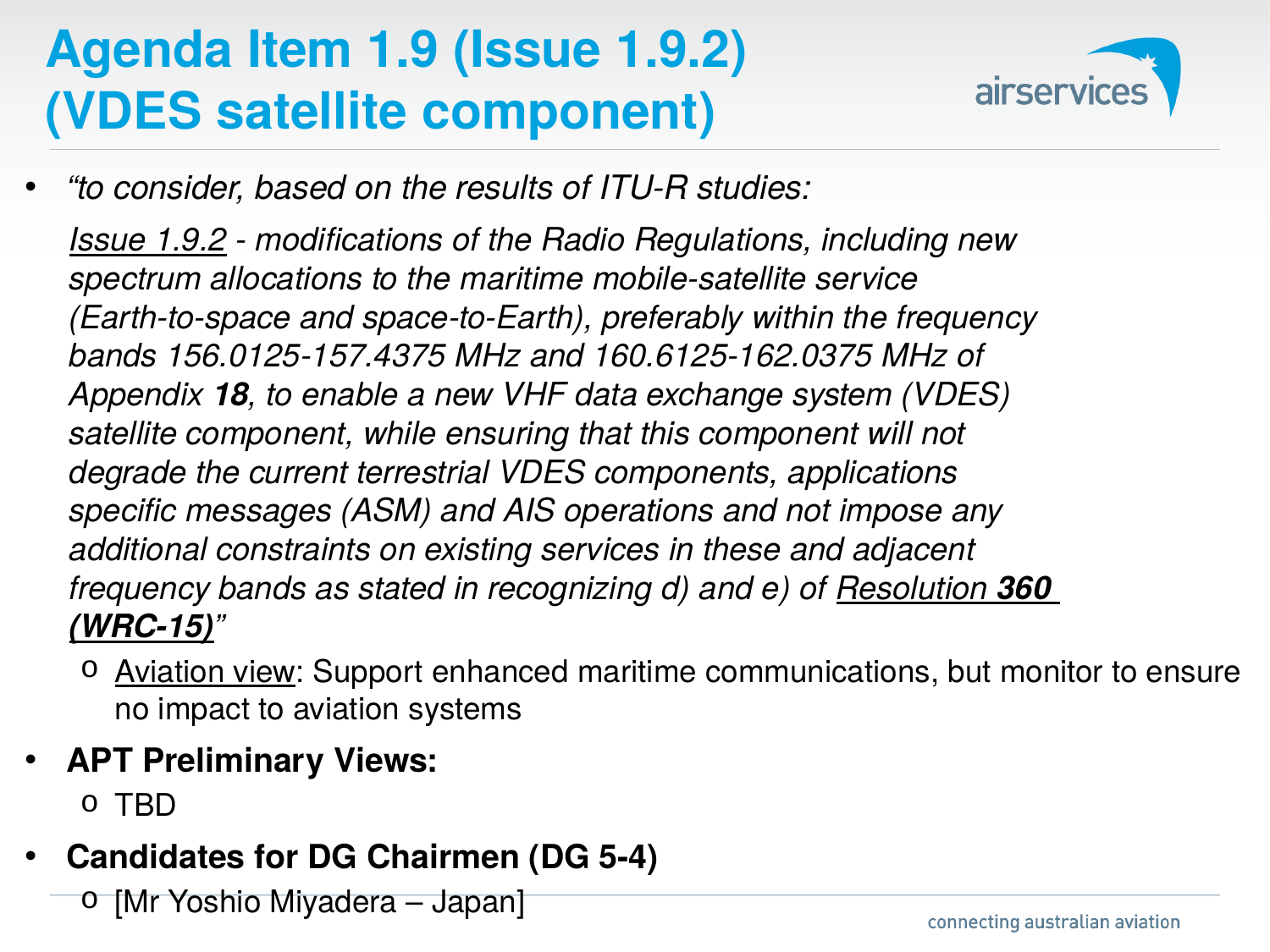

# Agenda Item 1.9 (Issue 1.9.2) (VDES satellite component)
“to consider, based on the results of ITU‑R studies:
     Issue 1.9.2 - modifications of the Radio Regulations, including new
     spectrum allocations to the maritime mobile-satellite service
     (Earth‑to‑space and space-to-Earth), preferably within the frequency
     bands 156.0125-157.4375 MHz and 160.6125-162.0375 MHz of
     Appendix 18, to enable a new VHF data exchange system (VDES)
     satellite component, while ensuring that this component will not
     degrade the current terrestrial VDES components, applications
     specific messages (ASM) and AIS operations and not impose any
     additional constraints on existing services in these and adjacent
     frequency bands as stated in recognizing d) and e) of Resolution 360
     (WRC-15)”
Aviation view: Support enhanced maritime communications, but monitor to ensure no impact to aviation systems
APT Preliminary Views:
TBD
Candidates for DG Chairmen (DG 5-4)
[Mr Yoshio Miyadera – Japan]